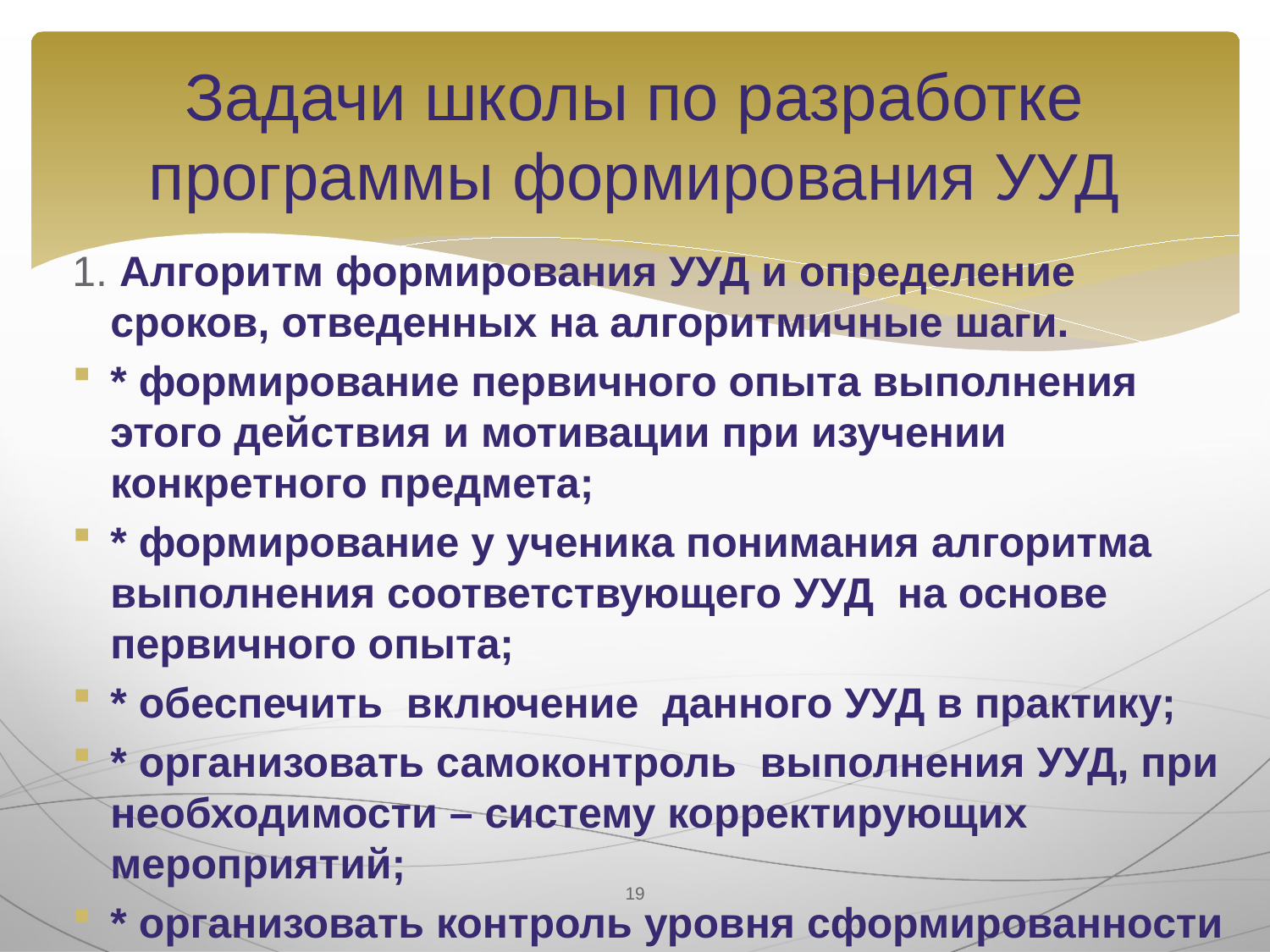

# Задачи школы по разработке программы формирования УУД
1. Алгоритм формирования УУД и определение сроков, отведенных на алгоритмичные шаги.
* формирование первичного опыта выполнения этого действия и мотивации при изучении  конкретного предмета;
* формирование у ученика понимания алгоритма выполнения соответствующего УУД  на основе первичного опыта;
* обеспечить  включение  данного УУД в практику;
* организовать самоконтроль  выполнения УУД, при необходимости – систему корректирующих мероприятий;
* организовать контроль уровня сформированности УУД.

19